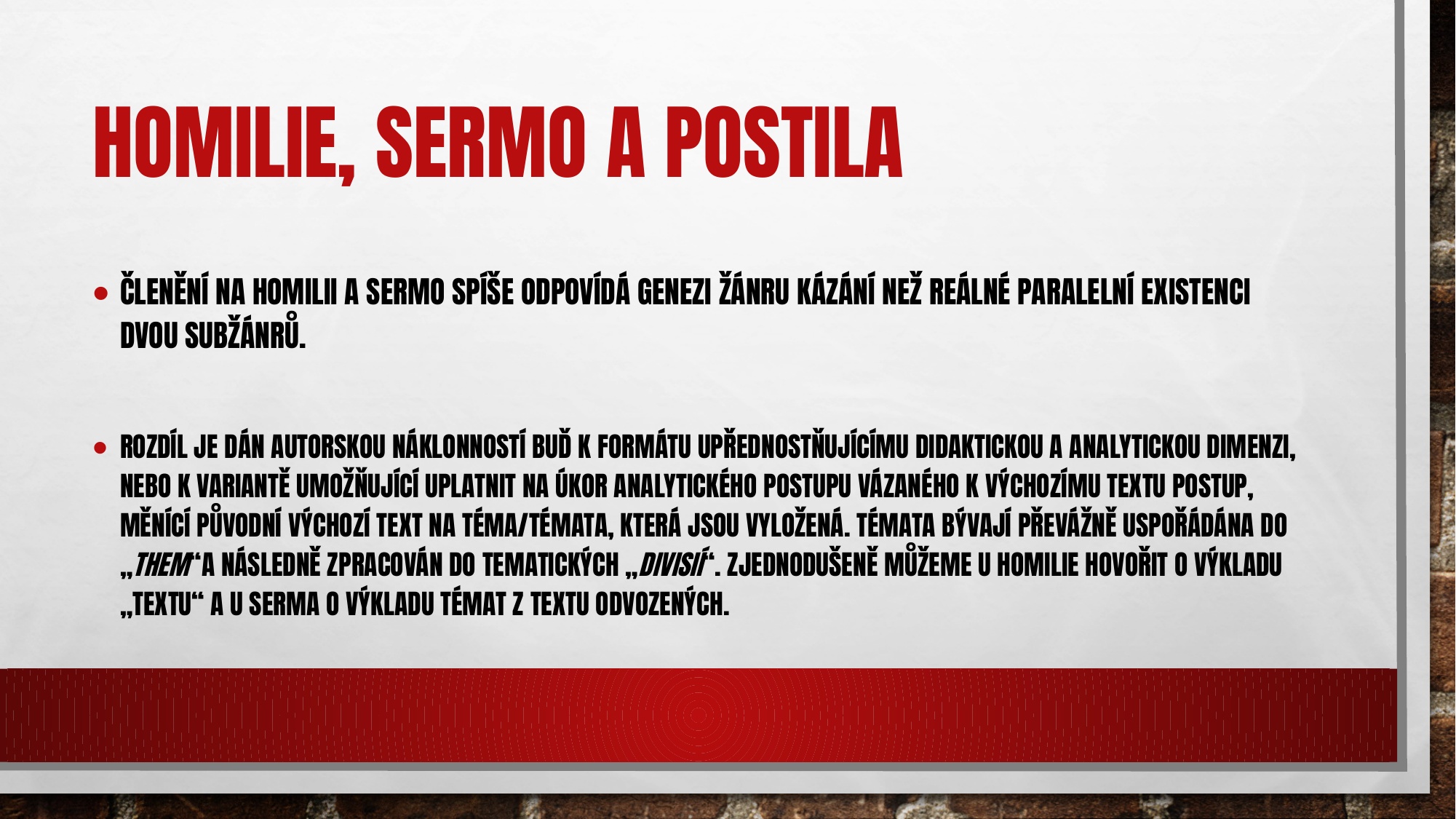

# Homilie, sermo a postila
Členění na homilii a sermo spíše odpovídá genezi žánru kázání než reálné paralelní existenci dvou subžánrů.

rozdíl je dán autorskou náklonností buď k formátu upřednostňujícímu didaktickou a analytickou dimenzi, nebo k variantě umožňující uplatnit na úkor analytického postupu vázaného k výchozímu textu postup, měnící původní výchozí text na téma/témata, která jsou vyložená. Témata bývají převážně uspořádána do „them“a následně zpracován do tematických „divisií“. Zjednodušeně můžeme u homilie hovořit o výkladu „textu“ a u serma o výkladu témat z textu odvozených.